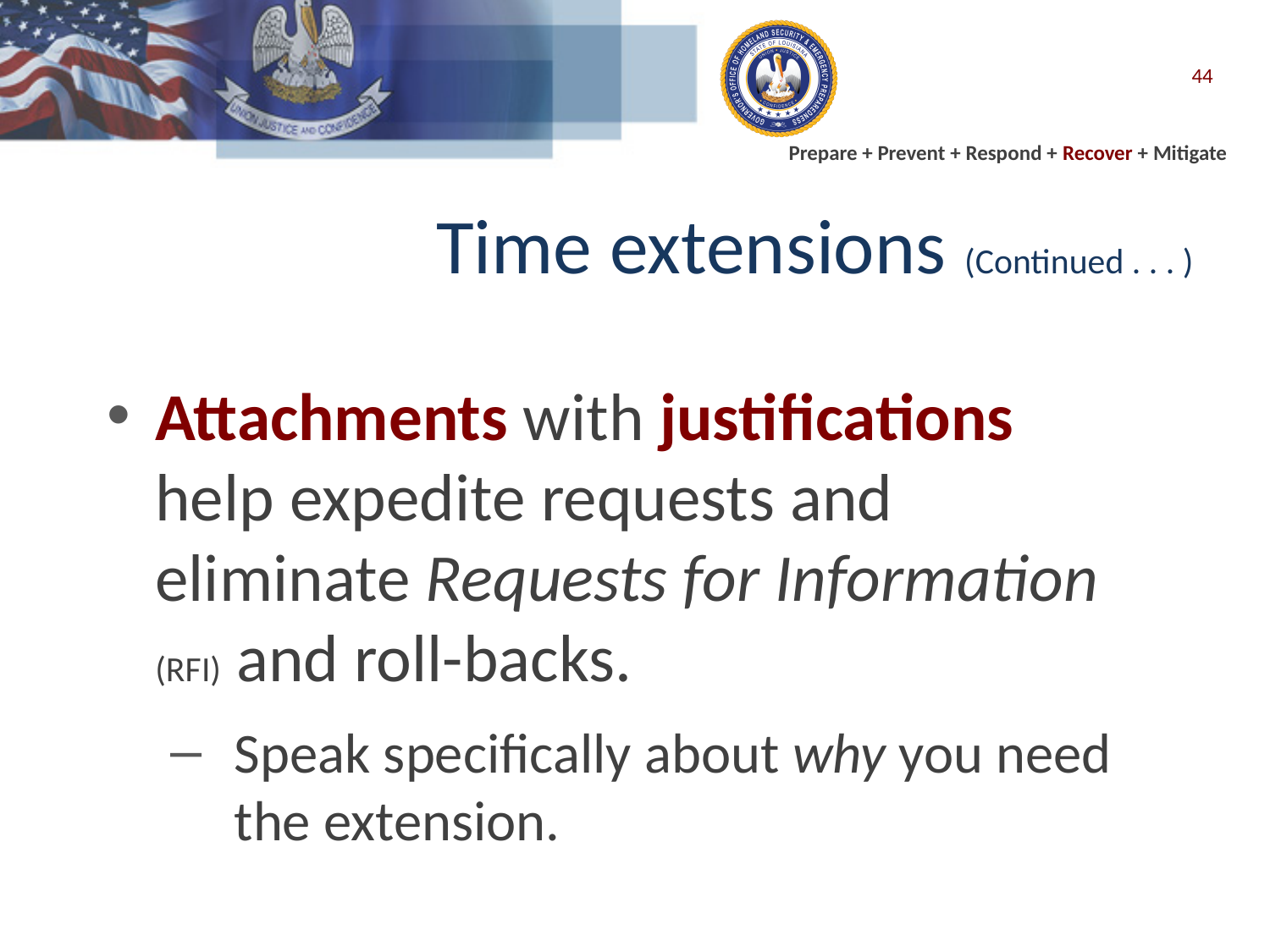

44
# Time extensions (Continued . . . )
Attachments with justifications help expedite requests and eliminate Requests for Information (RFI) and roll-backs.
Speak specifically about why you need the extension.